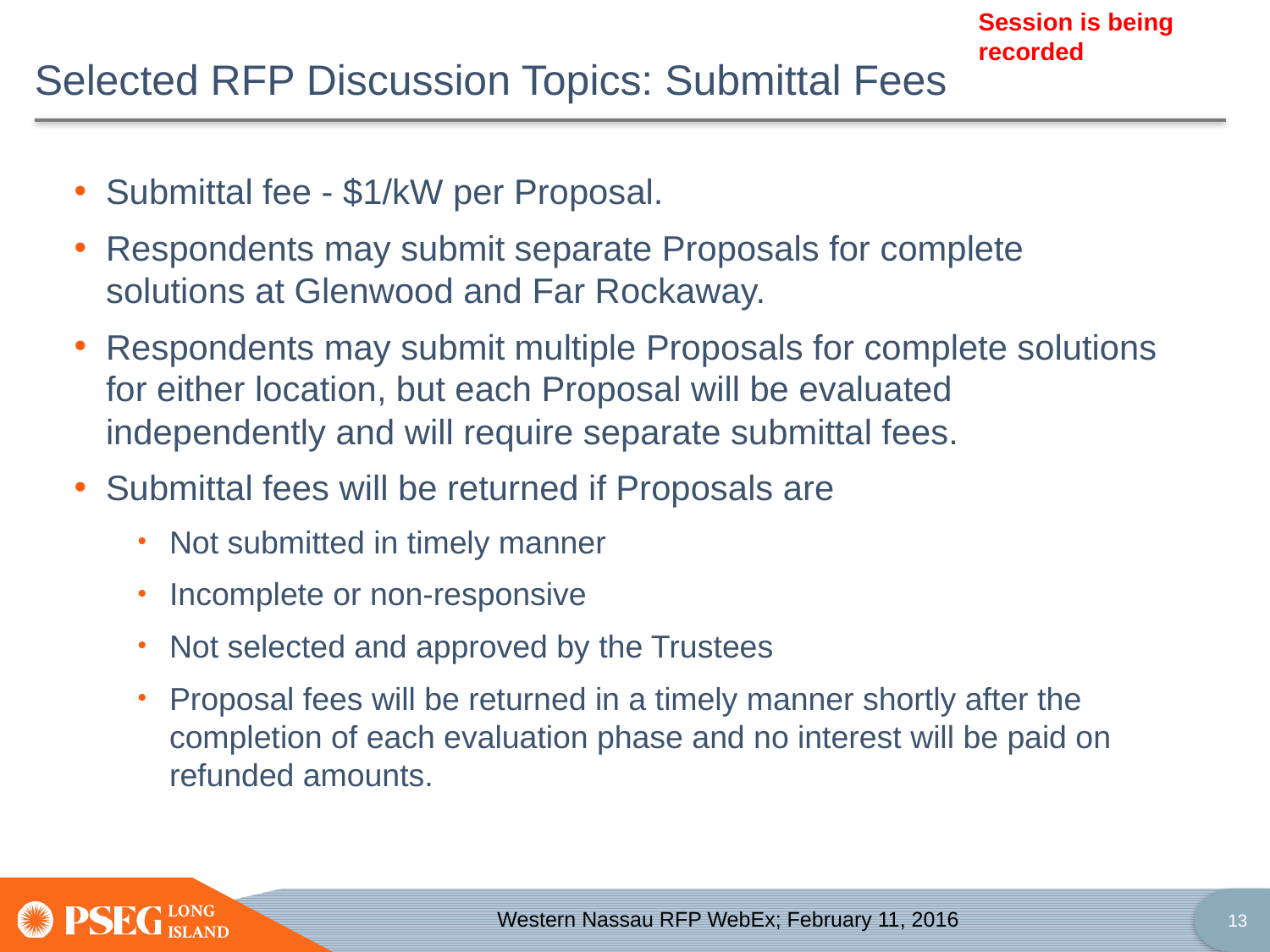

# Selected RFP Discussion Topics: Submittal Fees
Submittal fee - $1/kW per Proposal.
Respondents may submit separate Proposals for complete solutions at Glenwood and Far Rockaway.
Respondents may submit multiple Proposals for complete solutions for either location, but each Proposal will be evaluated independently and will require separate submittal fees.
Submittal fees will be returned if Proposals are
Not submitted in timely manner
Incomplete or non-responsive
Not selected and approved by the Trustees
Proposal fees will be returned in a timely manner shortly after the completion of each evaluation phase and no interest will be paid on refunded amounts.